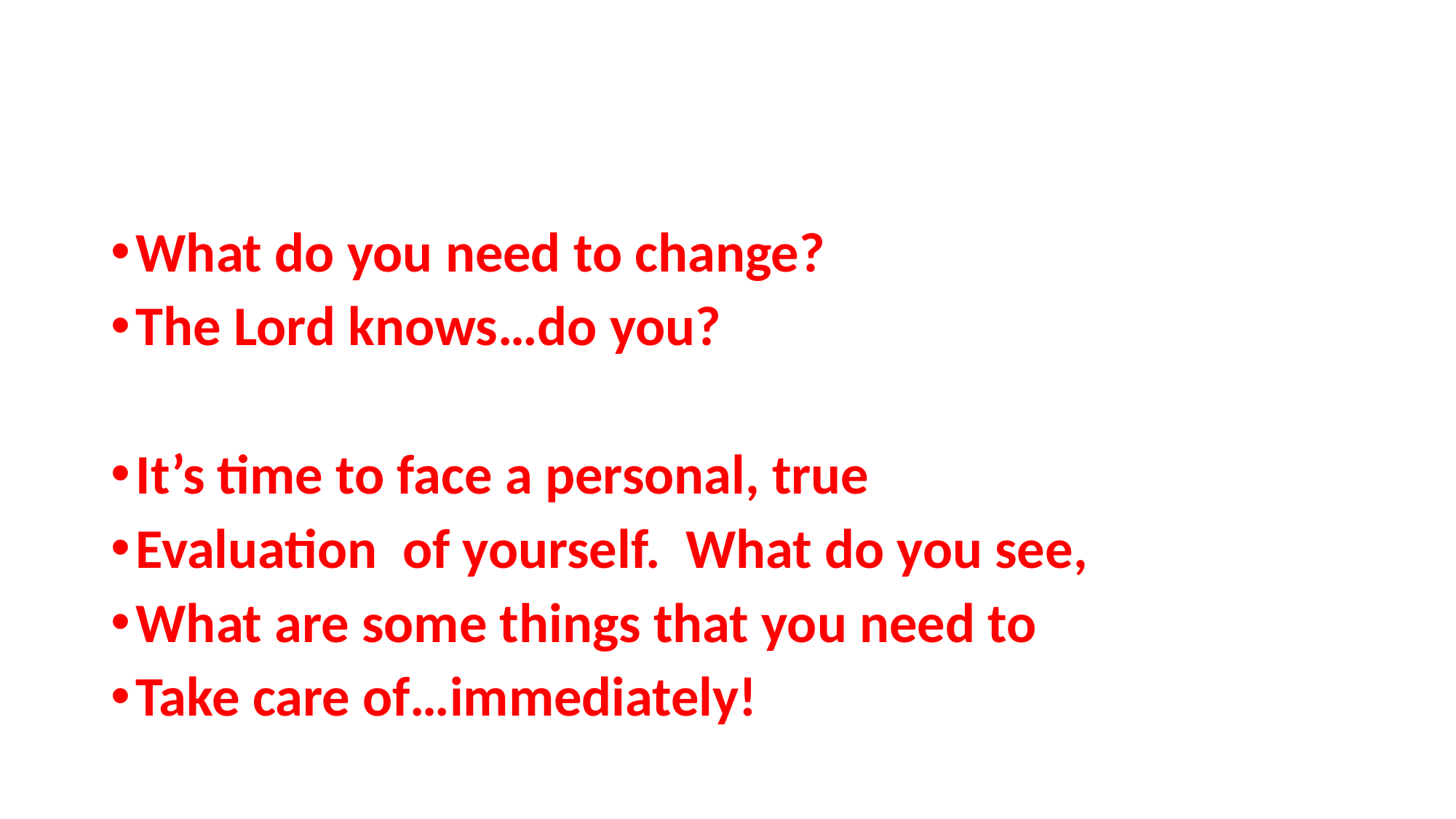

#
What do you need to change?
The Lord knows…do you?

It’s time to face a personal, true
Evaluation  of yourself.  What do you see,
What are some things that you need to
Take care of…immediately!